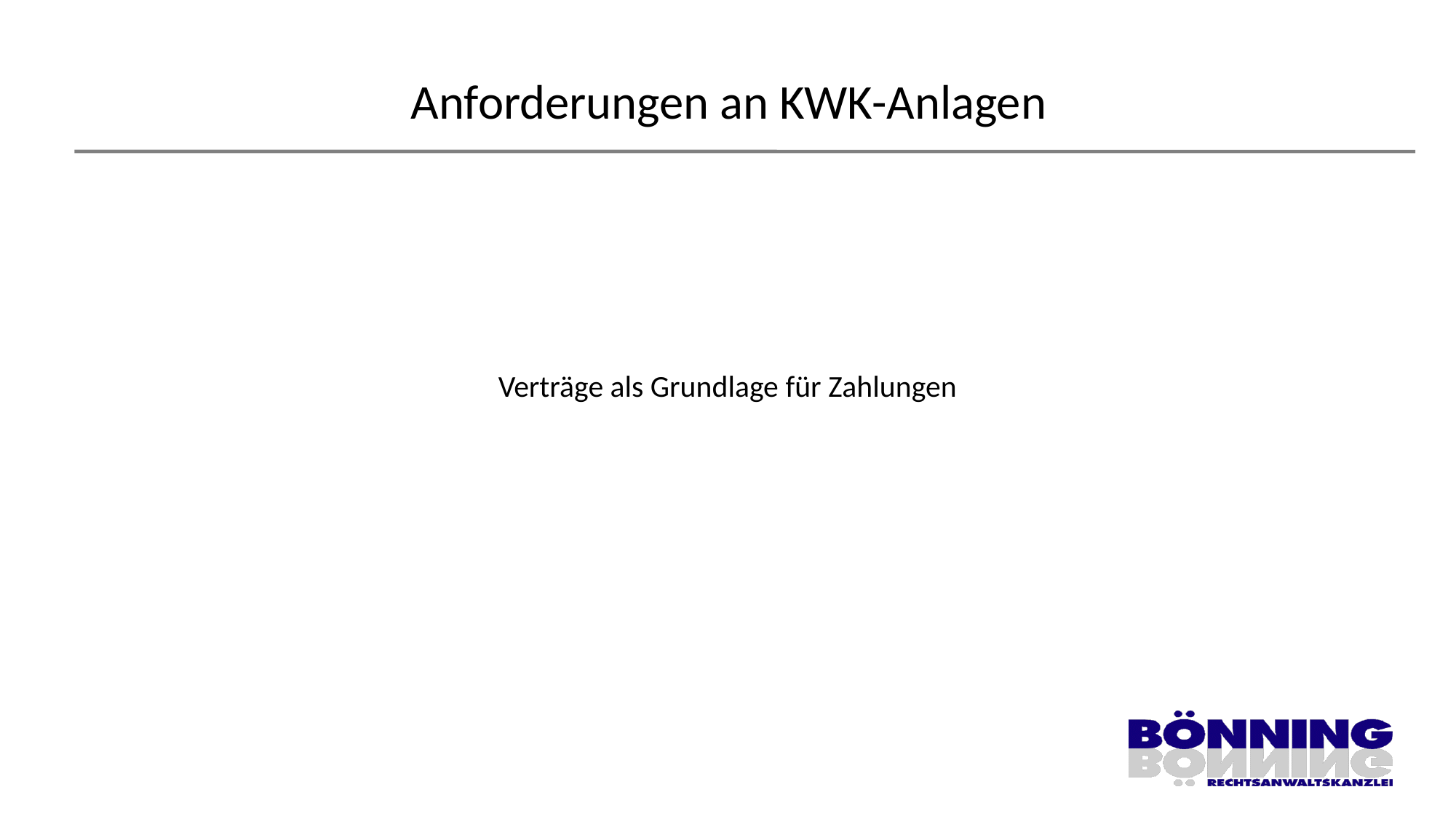

# Anforderungen an KWK-Anlagen

Verträge als Grundlage für Zahlungen